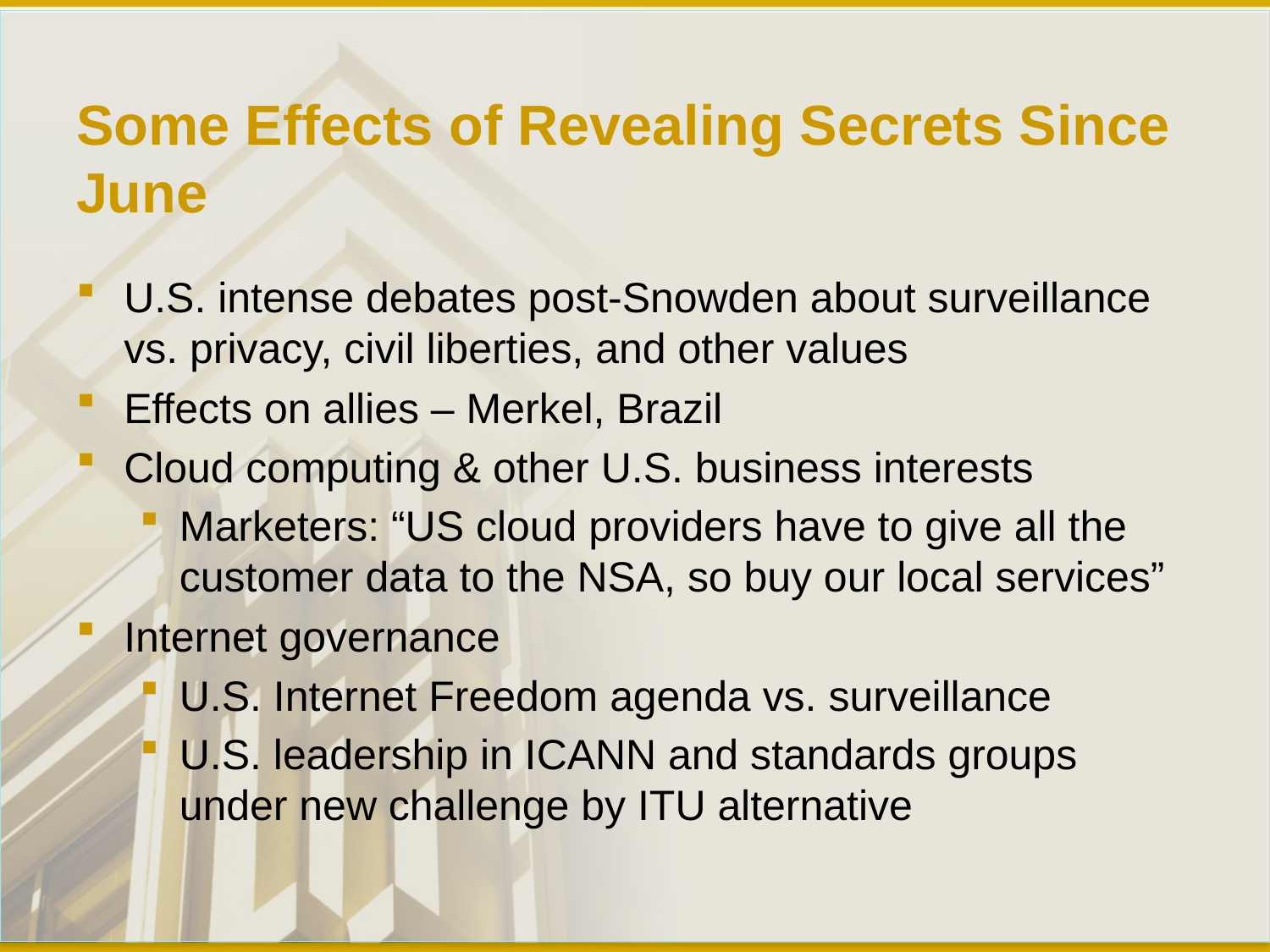

# Some Effects of Revealing Secrets Since June
U.S. intense debates post-Snowden about surveillance vs. privacy, civil liberties, and other values
Effects on allies – Merkel, Brazil
Cloud computing & other U.S. business interests
Marketers: “US cloud providers have to give all the customer data to the NSA, so buy our local services”
Internet governance
U.S. Internet Freedom agenda vs. surveillance
U.S. leadership in ICANN and standards groups under new challenge by ITU alternative